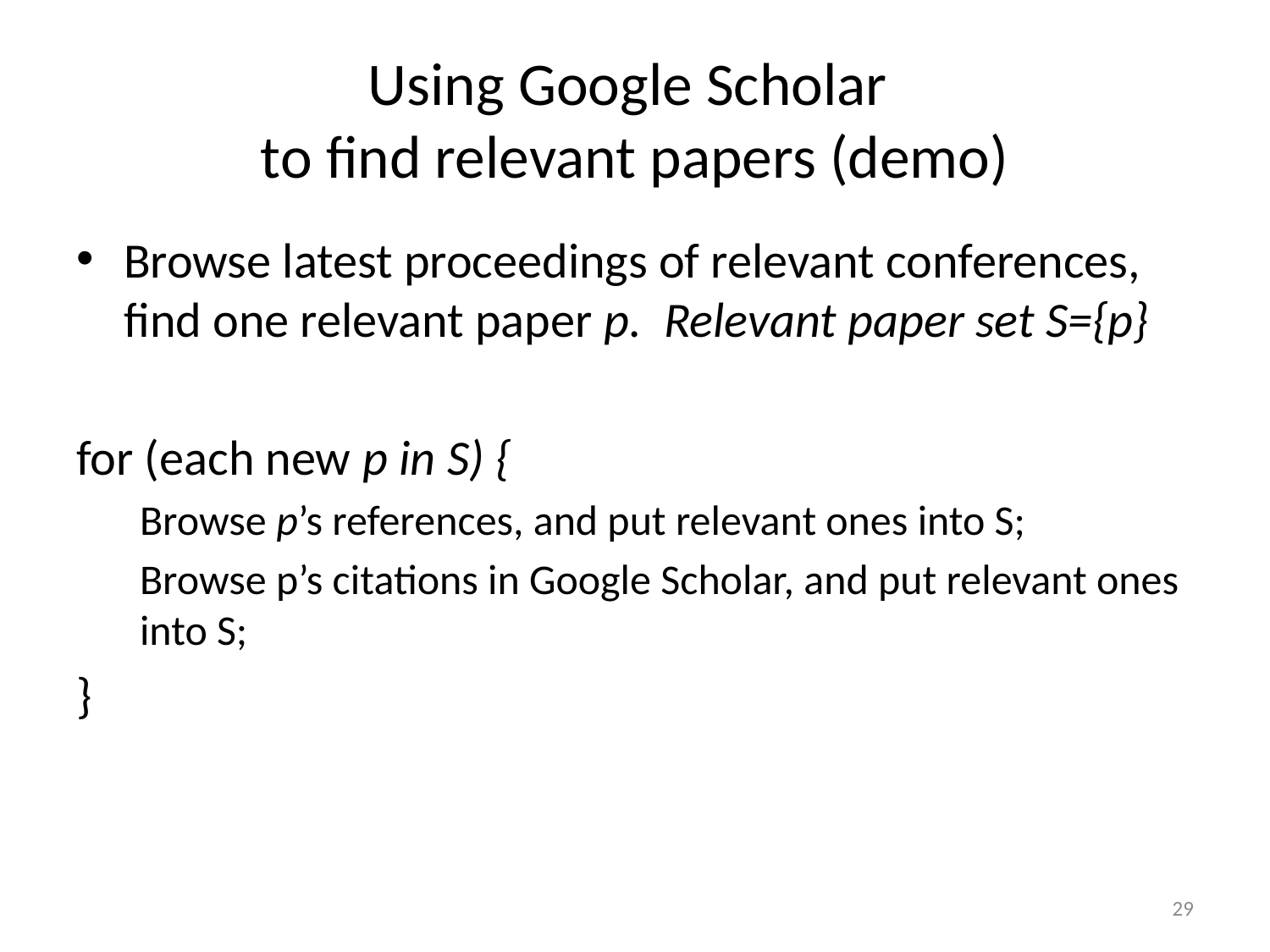

# Using Google Scholar to find relevant papers (demo)
Browse latest proceedings of relevant conferences, find one relevant paper p.  Relevant paper set S={p}

for (each new p in S) {
Browse p’s references, and put relevant ones into S;
Browse p’s citations in Google Scholar, and put relevant ones into S;
}
29